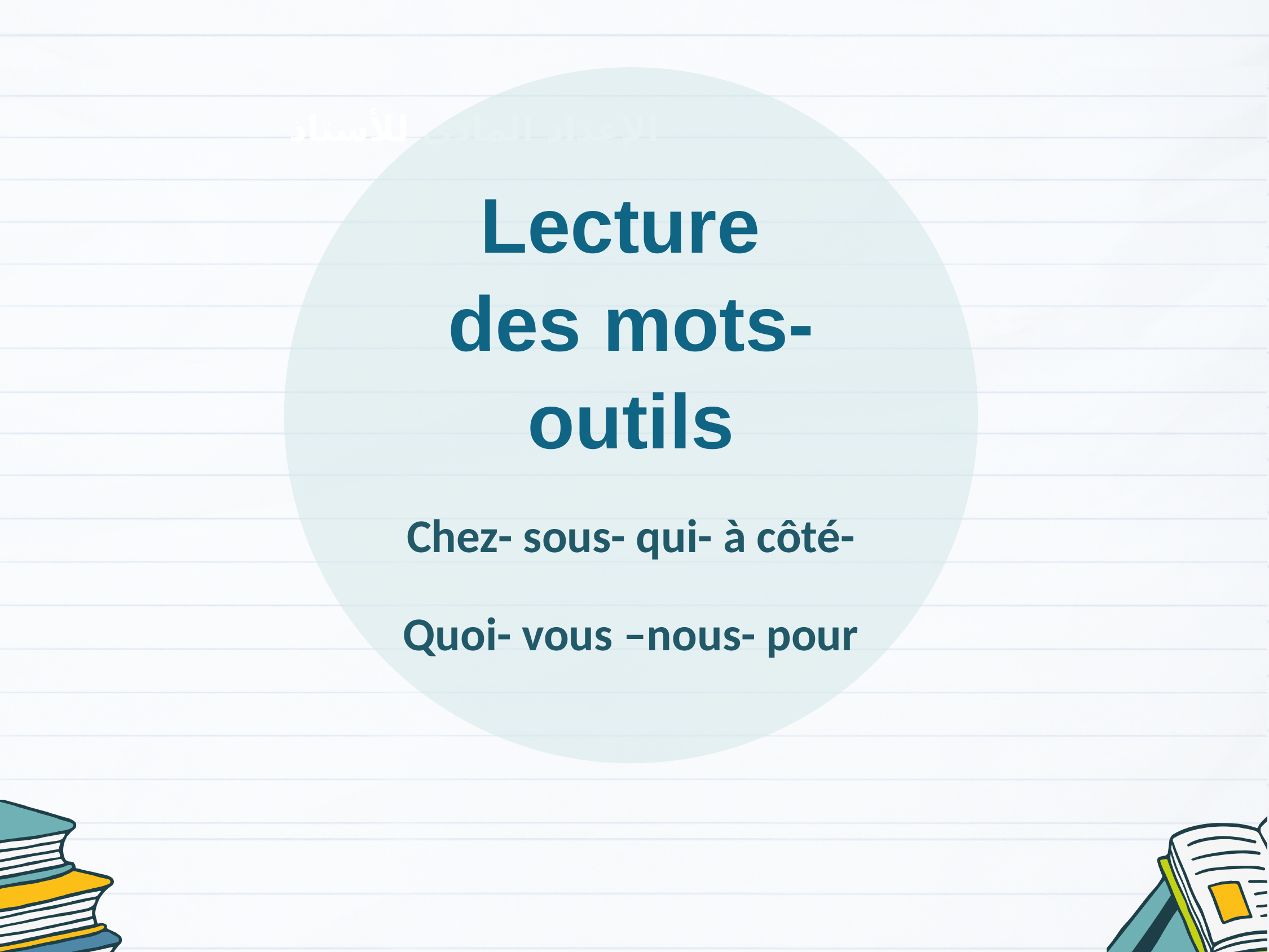

Lecture
des mots-outils
Chez- sous- qui- à côté- Quoi- vous –nous- pour
الإعداد المادي للأستاذ